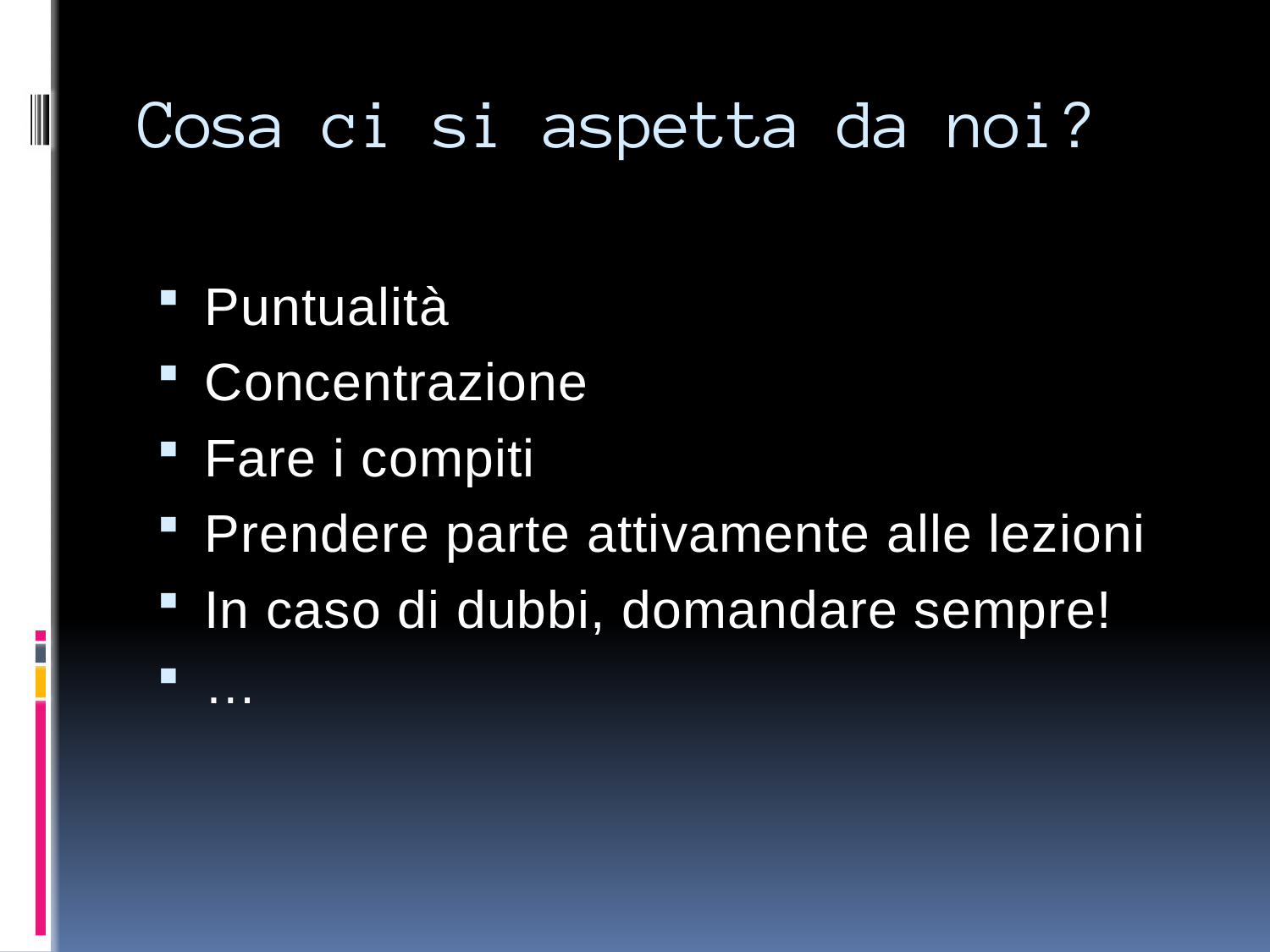

# Cosa ci si aspetta da noi?
Puntualità
Concentrazione
Fare i compiti
Prendere parte attivamente alle lezioni
In caso di dubbi, domandare sempre!
…